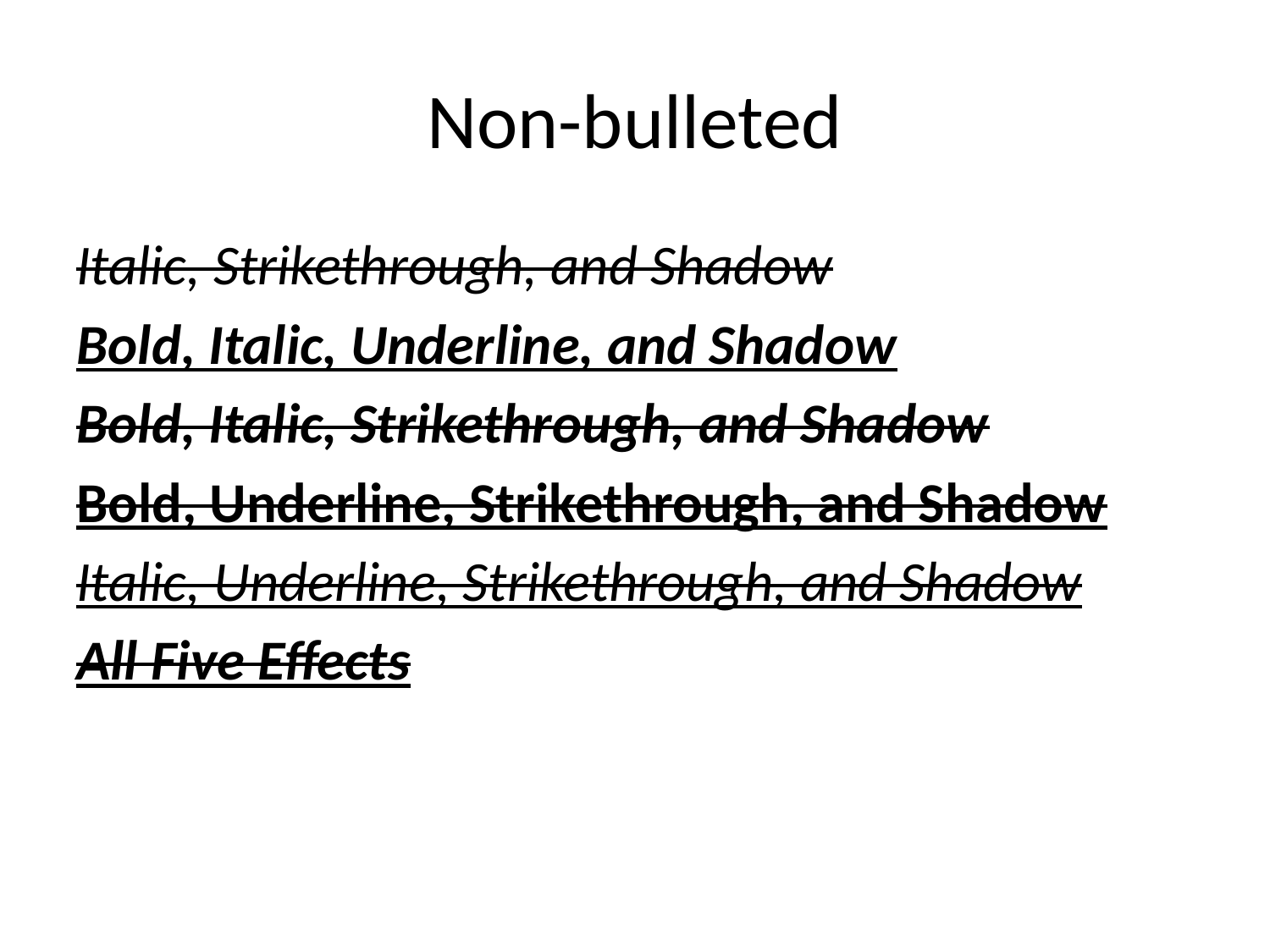

# Non-bulleted
Italic, Strikethrough, and Shadow
Bold, Italic, Underline, and Shadow
Bold, Italic, Strikethrough, and Shadow
Bold, Underline, Strikethrough, and Shadow
Italic, Underline, Strikethrough, and Shadow
All Five Effects